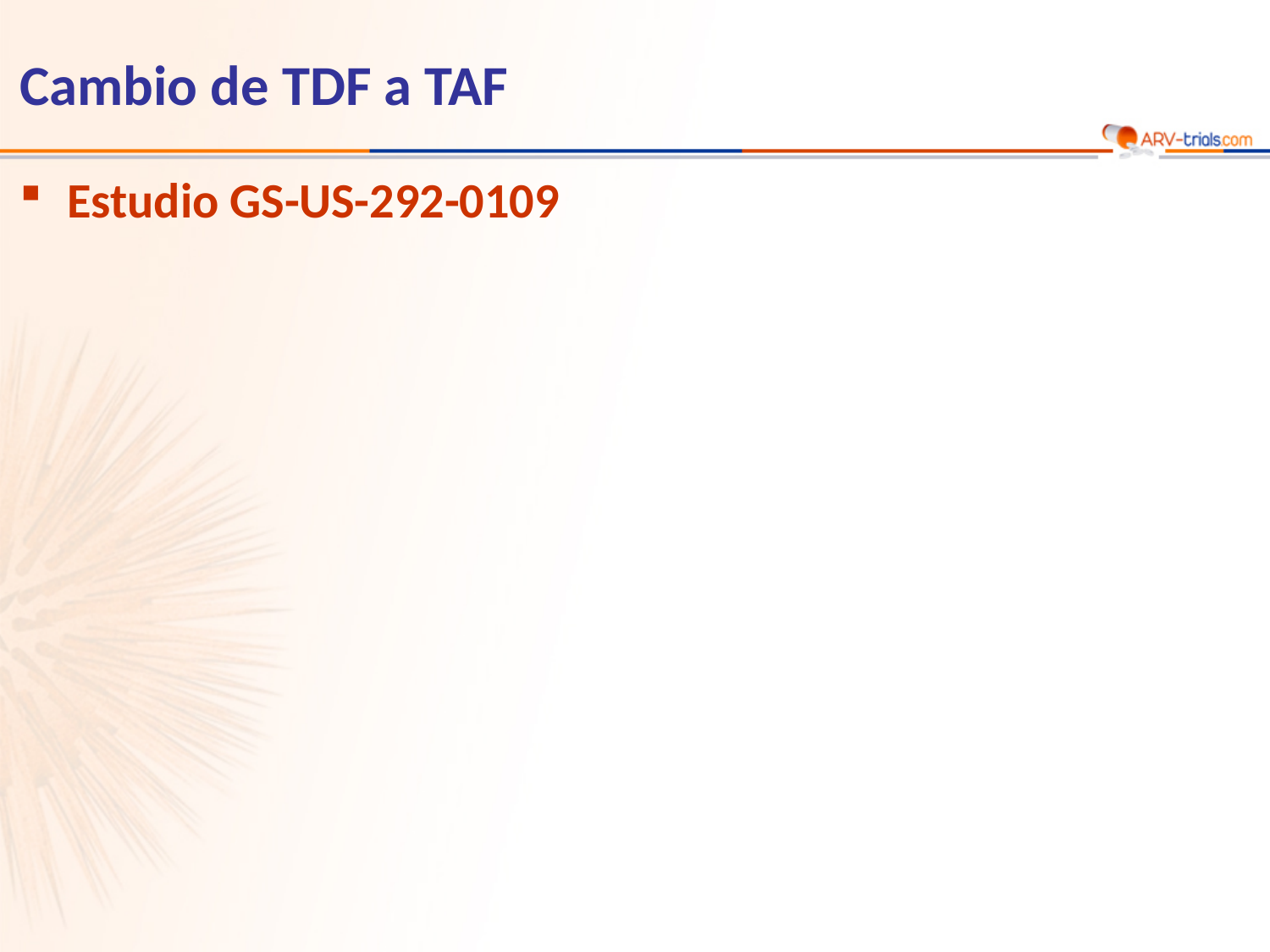

Cambio de TDF a TAF
Estudio GS-US-292-0109